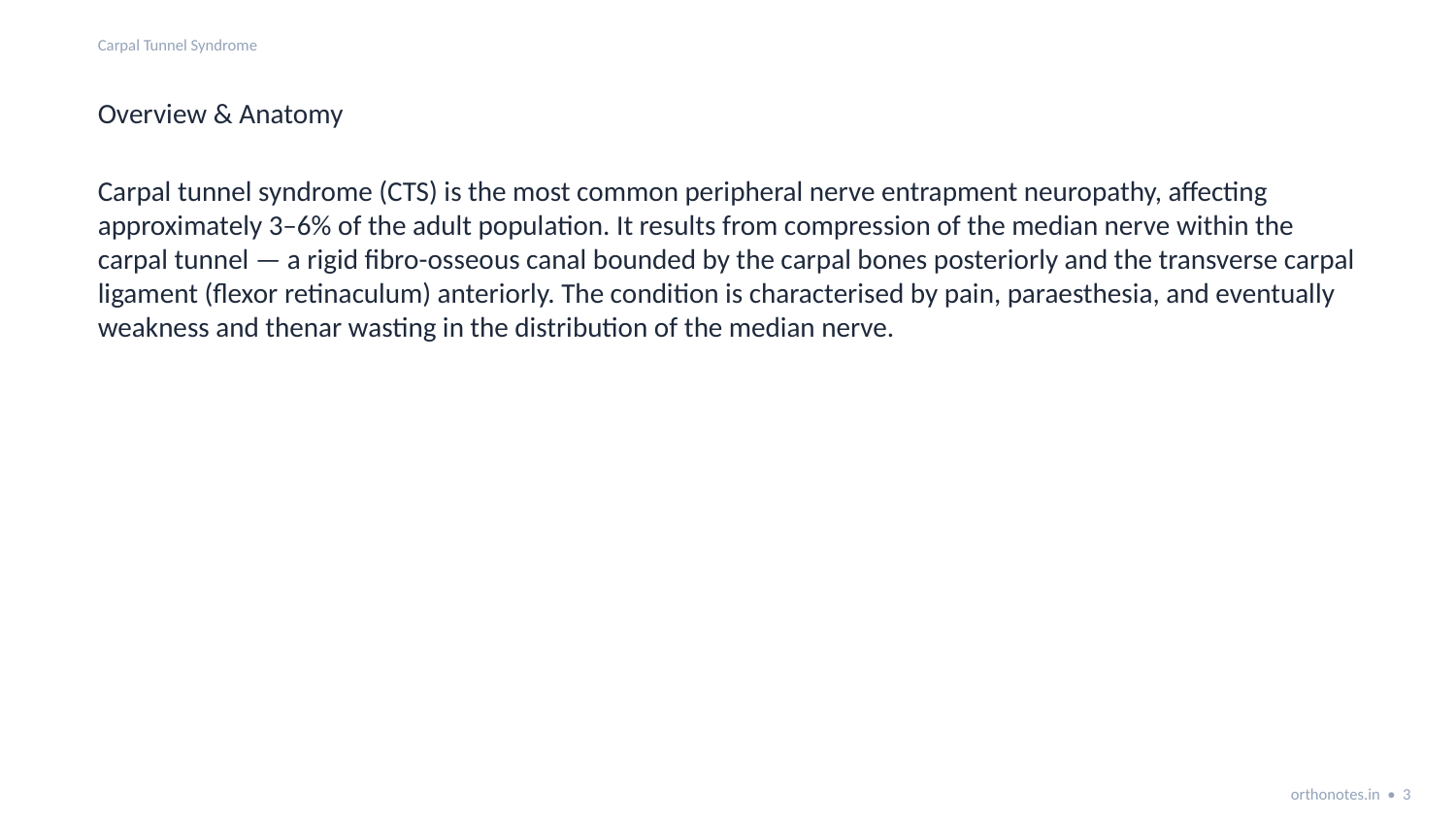

Carpal Tunnel Syndrome
Overview & Anatomy
Carpal tunnel syndrome (CTS) is the most common peripheral nerve entrapment neuropathy, affecting approximately 3–6% of the adult population. It results from compression of the median nerve within the carpal tunnel — a rigid fibro-osseous canal bounded by the carpal bones posteriorly and the transverse carpal ligament (flexor retinaculum) anteriorly. The condition is characterised by pain, paraesthesia, and eventually weakness and thenar wasting in the distribution of the median nerve.
orthonotes.in  •  3